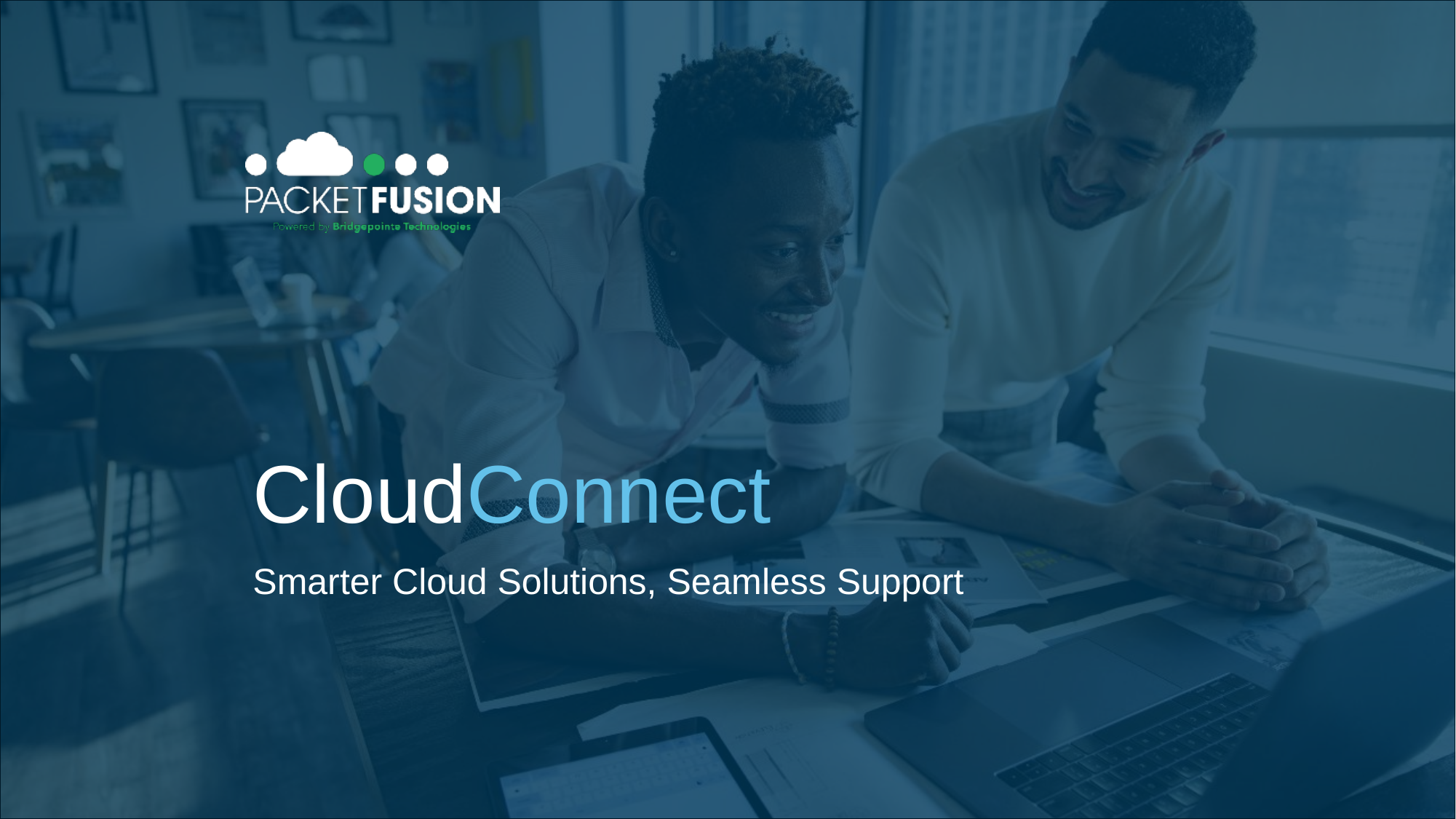

# CloudConnect
Smarter Cloud Solutions, Seamless Support